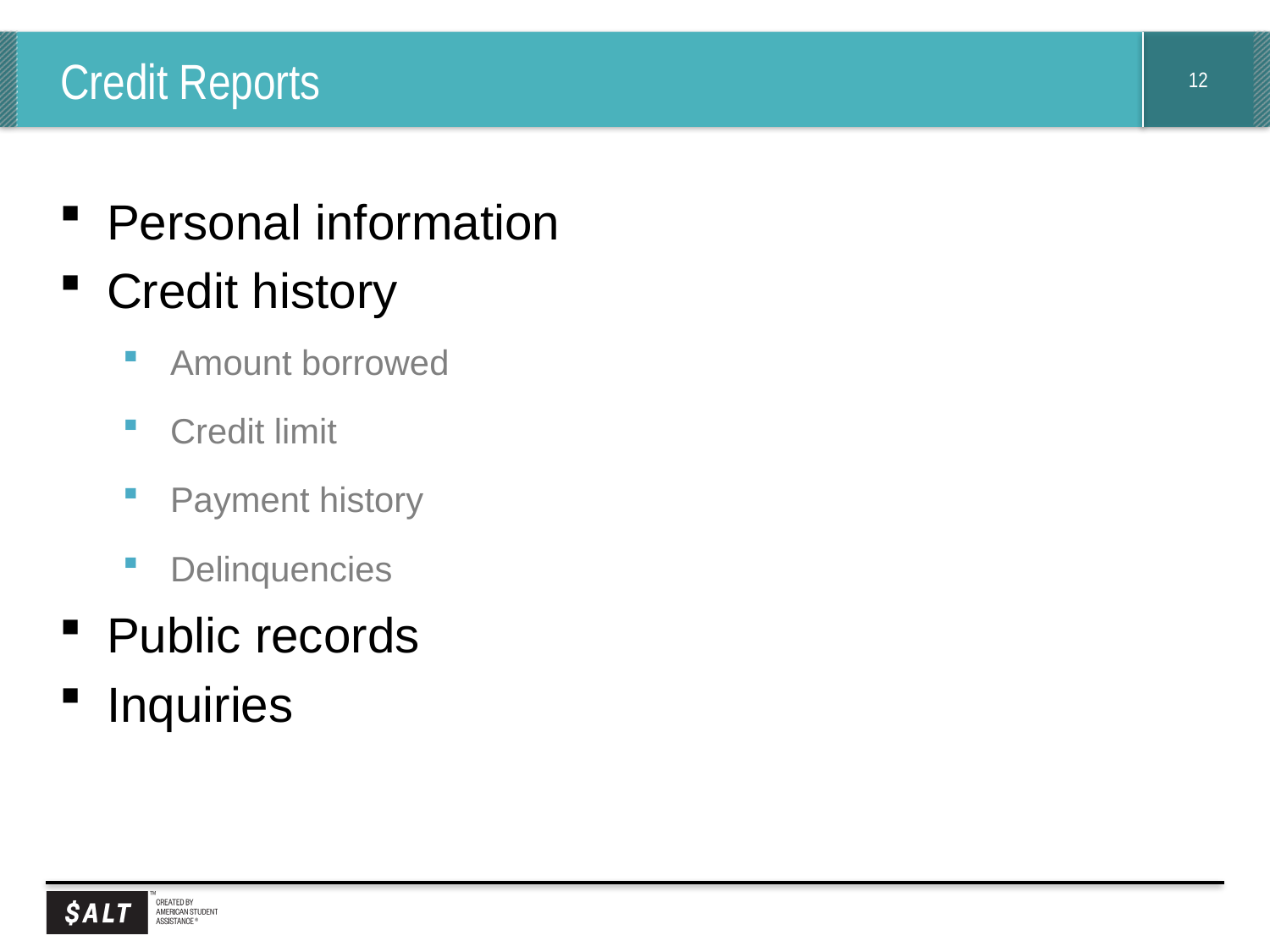

# Credit Reports
Personal information
Credit history
Amount borrowed
Credit limit
Payment history
Delinquencies
Public records
Inquiries